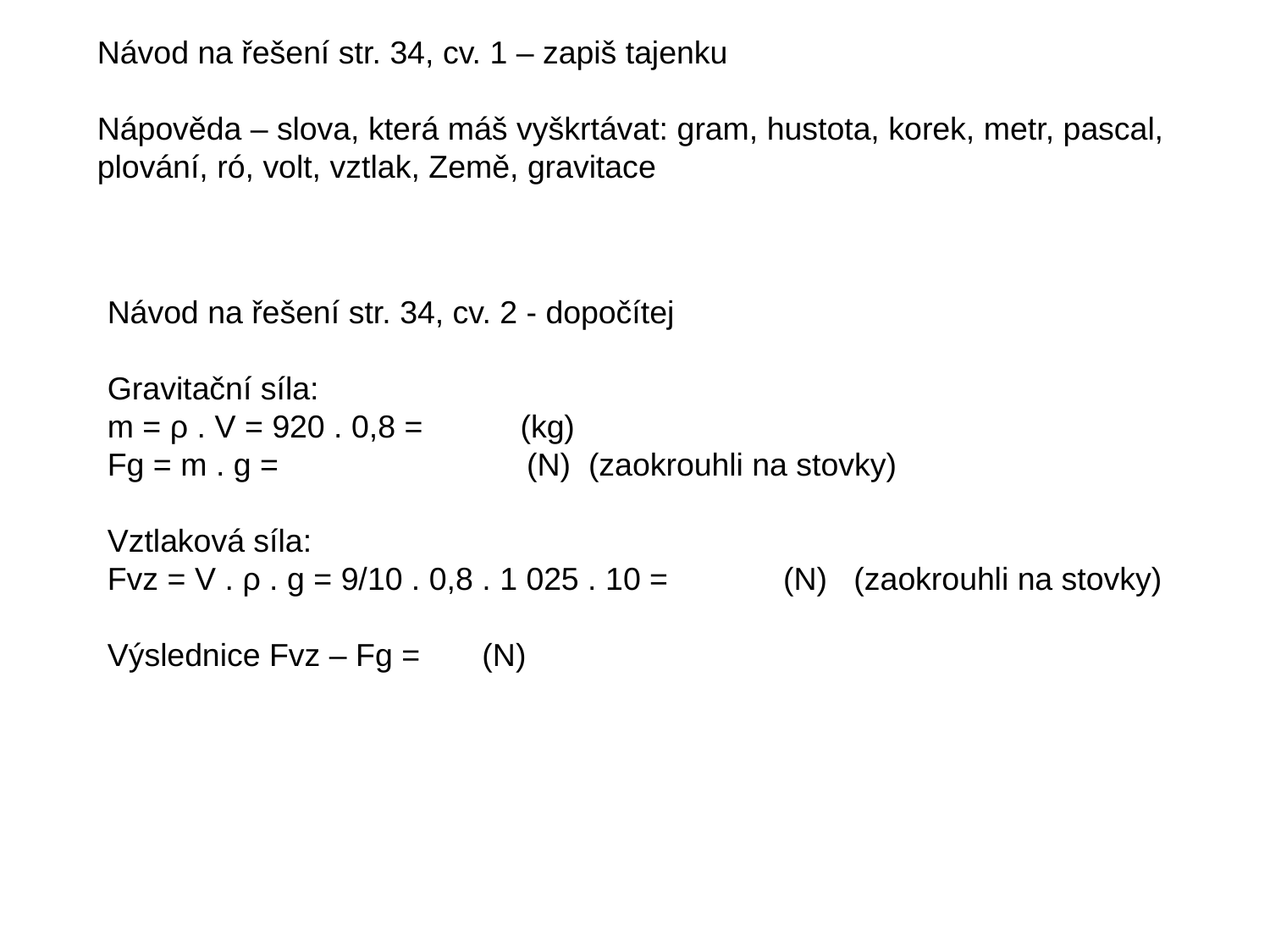

Návod na řešení str. 34, cv. 1 – zapiš tajenku

Nápověda – slova, která máš vyškrtávat: gram, hustota, korek, metr, pascal, plování, ró, volt, vztlak, Země, gravitace

Návod na řešení str. 34, cv. 2 - dopočítej

Gravitační síla:
m = ρ . V = 920 . 0,8 =           (kg)
Fg = m . g =                            (N)  (zaokrouhli na stovky)

Vztlaková síla:
Fvz = V . ρ . g = 9/10 . 0,8 . 1 025 . 10 =             (N)   (zaokrouhli na stovky)

Výslednice Fvz – Fg =       (N)